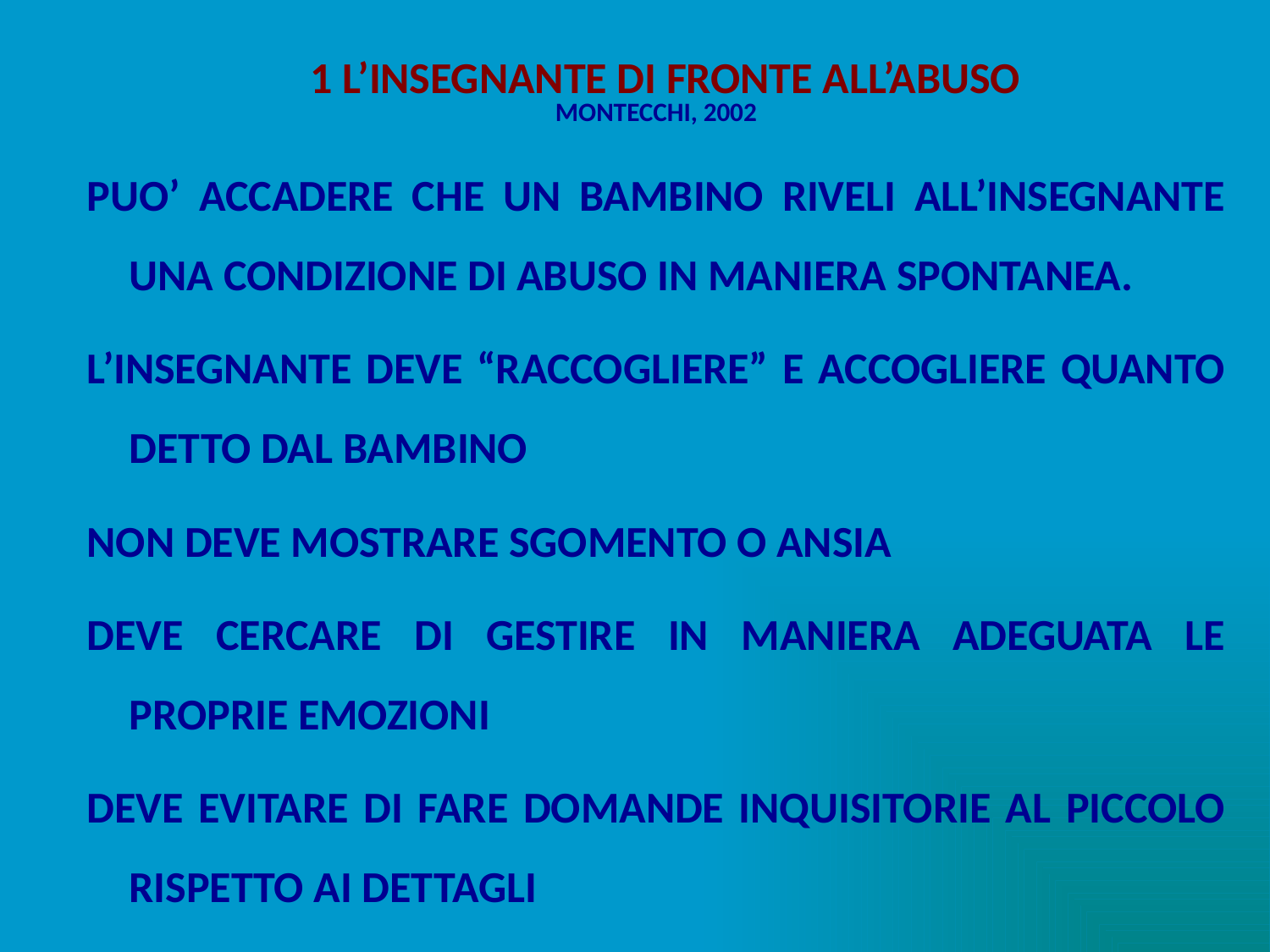

1 L’INSEGNANTE DI FRONTE ALL’ABUSO
MONTECCHI, 2002
PUO’ ACCADERE CHE UN BAMBINO RIVELI ALL’INSEGNANTE UNA CONDIZIONE DI ABUSO IN MANIERA SPONTANEA.
L’INSEGNANTE DEVE “RACCOGLIERE” E ACCOGLIERE QUANTO DETTO DAL BAMBINO
NON DEVE MOSTRARE SGOMENTO O ANSIA
DEVE CERCARE DI GESTIRE IN MANIERA ADEGUATA LE PROPRIE EMOZIONI
DEVE EVITARE DI FARE DOMANDE INQUISITORIE AL PICCOLO RISPETTO AI DETTAGLI